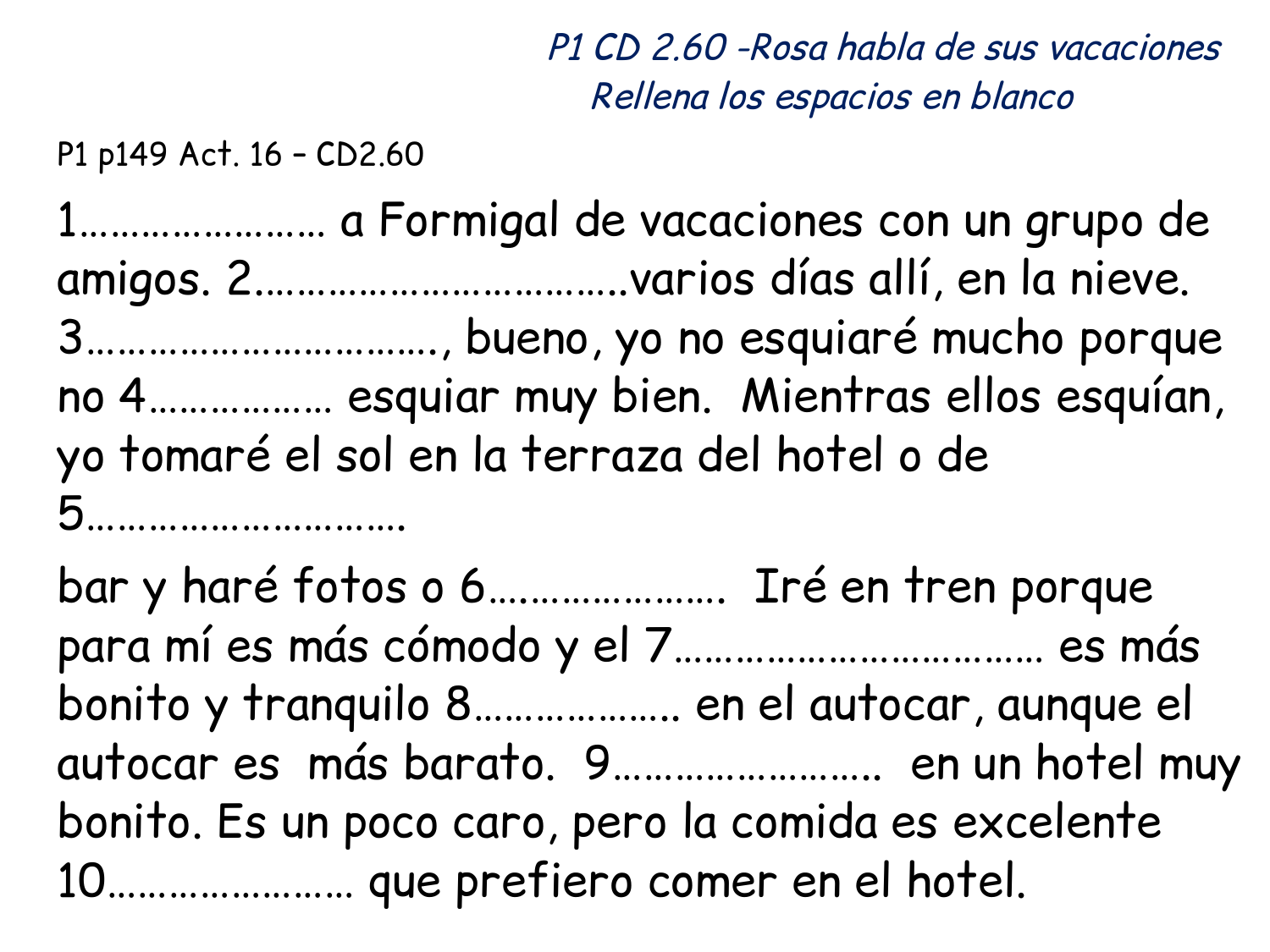

P1 CD 2.60 -Rosa habla de sus vacaciones
    Rellena los espacios en blanco
P1 p149 Act. 16 – CD2.60
1…………………… a Formigal de vacaciones con un grupo de amigos. 2.……………………………..varios días allí, en la nieve. 3……………………………., bueno, yo no esquiaré mucho porque no 4……………… esquiar muy bien.  Mientras ellos esquían, yo tomaré el sol en la terraza del hotel o de 5………………………….
bar y haré fotos o 6….……………….  Iré en tren porque para mí es más cómodo y el 7……………………………… es más bonito y tranquilo 8……………….. en el autocar, aunque el autocar es  más barato.  9……………………..  en un hotel muy bonito. Es un poco caro, pero la comida es excelente 10…………………… que prefiero comer en el hotel.